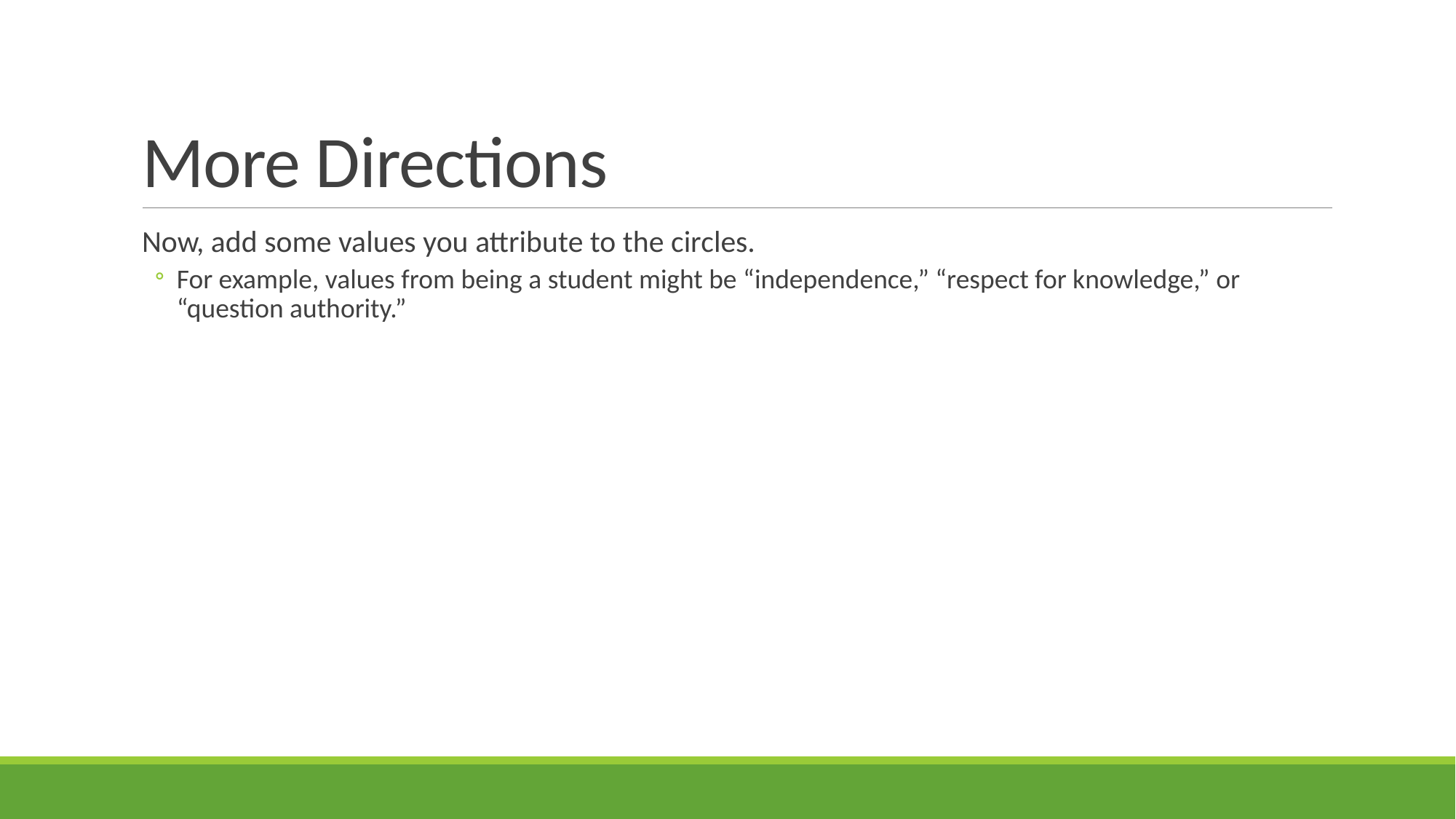

# More Directions
Now, add some values you attribute to the circles.
For example, values from being a student might be “independence,” “respect for knowledge,” or “question authority.”